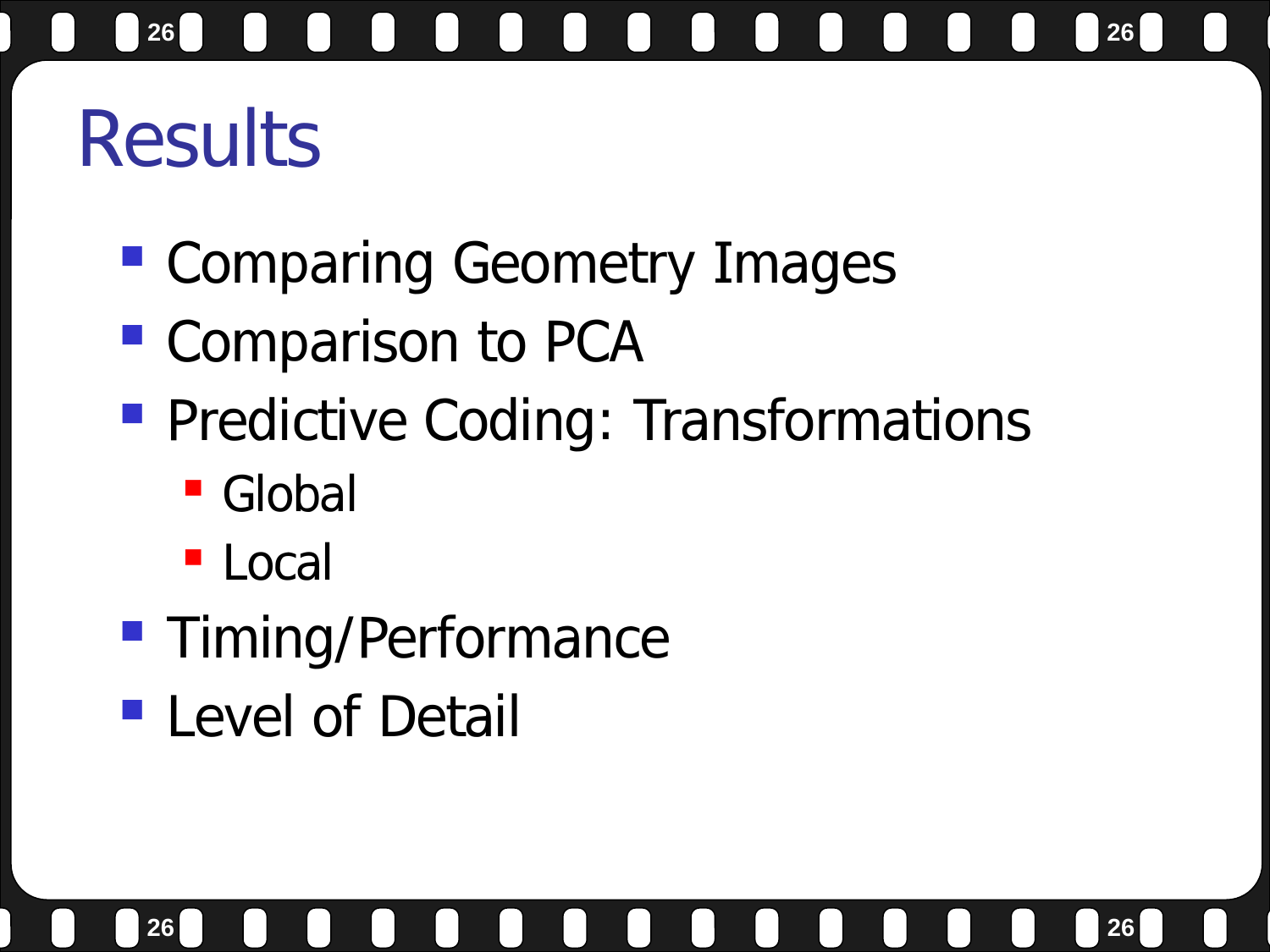

# Results
Comparing Geometry Images
Comparison to PCA
Predictive Coding: Transformations
Global
Local
Timing/Performance
Level of Detail
26